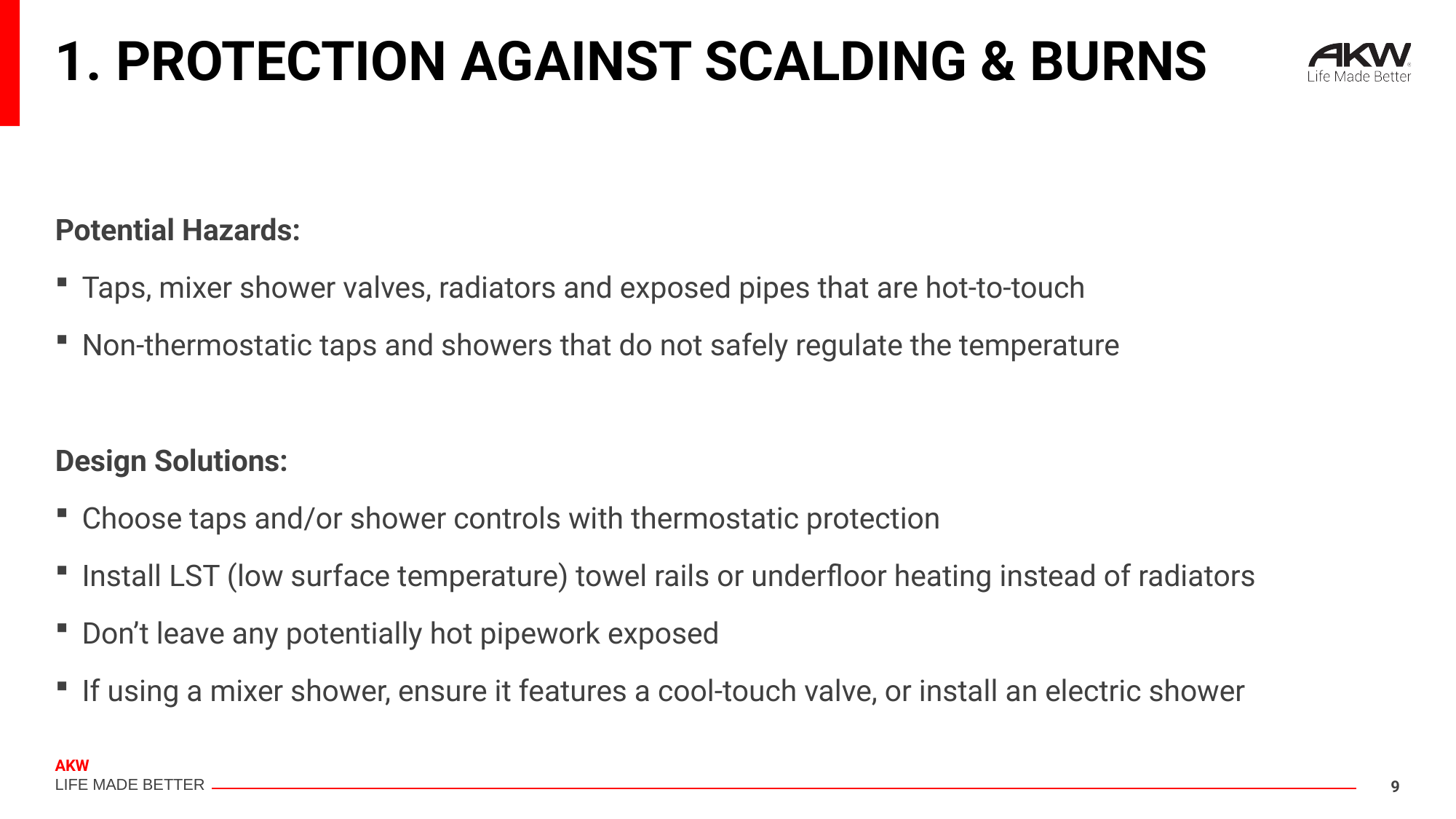

# 1. PROTECTION AGAINST SCALDING & BURNS
Potential Hazards:
Taps, mixer shower valves, radiators and exposed pipes that are hot-to-touch
Non-thermostatic taps and showers that do not safely regulate the temperature

Design Solutions:
Choose taps and/or shower controls with thermostatic protection
Install LST (low surface temperature) towel rails or underfloor heating instead of radiators
Don’t leave any potentially hot pipework exposed
If using a mixer shower, ensure it features a cool-touch valve, or install an electric shower
9